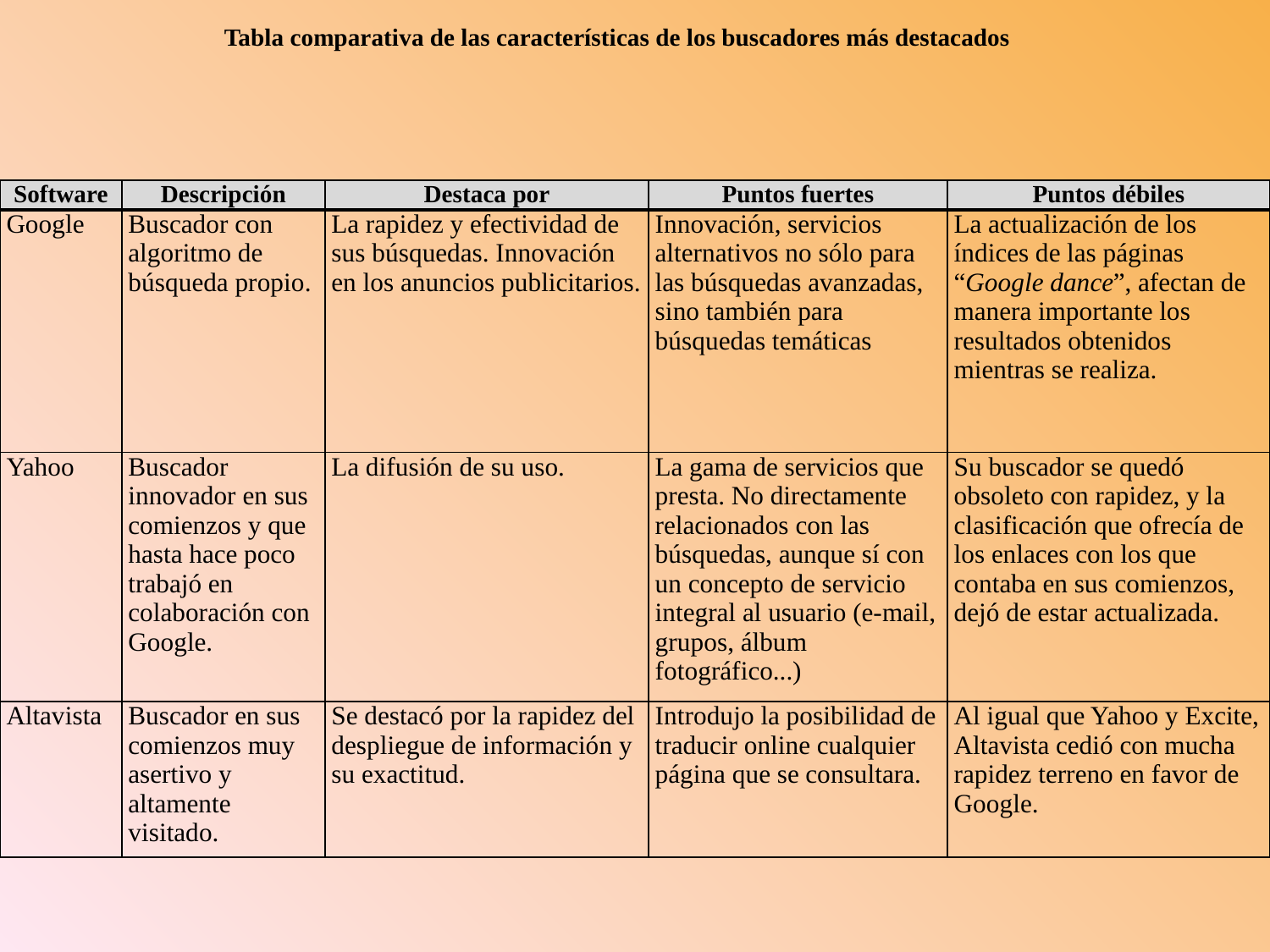

Tabla comparativa de las características de los buscadores más destacados

| Software | Descripción | Destaca por | Puntos fuertes | Puntos débiles |
| --- | --- | --- | --- | --- |
| Google | Buscador con algoritmo de búsqueda propio. | La rapidez y efectividad de sus búsquedas. Innovación en los anuncios publicitarios. | Innovación, servicios alternativos no sólo para las búsquedas avanzadas, sino también para búsquedas temáticas | La actualización de los índices de las páginas “Google dance”, afectan de manera importante los resultados obtenidos mientras se realiza. |
| Yahoo | Buscador innovador en sus comienzos y que hasta hace poco trabajó en colaboración con Google. | La difusión de su uso. | La gama de servicios que presta. No directamente relacionados con las búsquedas, aunque sí con un concepto de servicio integral al usuario (e-mail, grupos, álbum fotográfico...) | Su buscador se quedó obsoleto con rapidez, y la clasificación que ofrecía de los enlaces con los que contaba en sus comienzos, dejó de estar actualizada. |
| Altavista | Buscador en sus comienzos muy asertivo y altamente visitado. | Se destacó por la rapidez del despliegue de información y su exactitud. | Introdujo la posibilidad de traducir online cualquier página que se consultara. | Al igual que Yahoo y Excite, Altavista cedió con mucha rapidez terreno en favor de Google. |